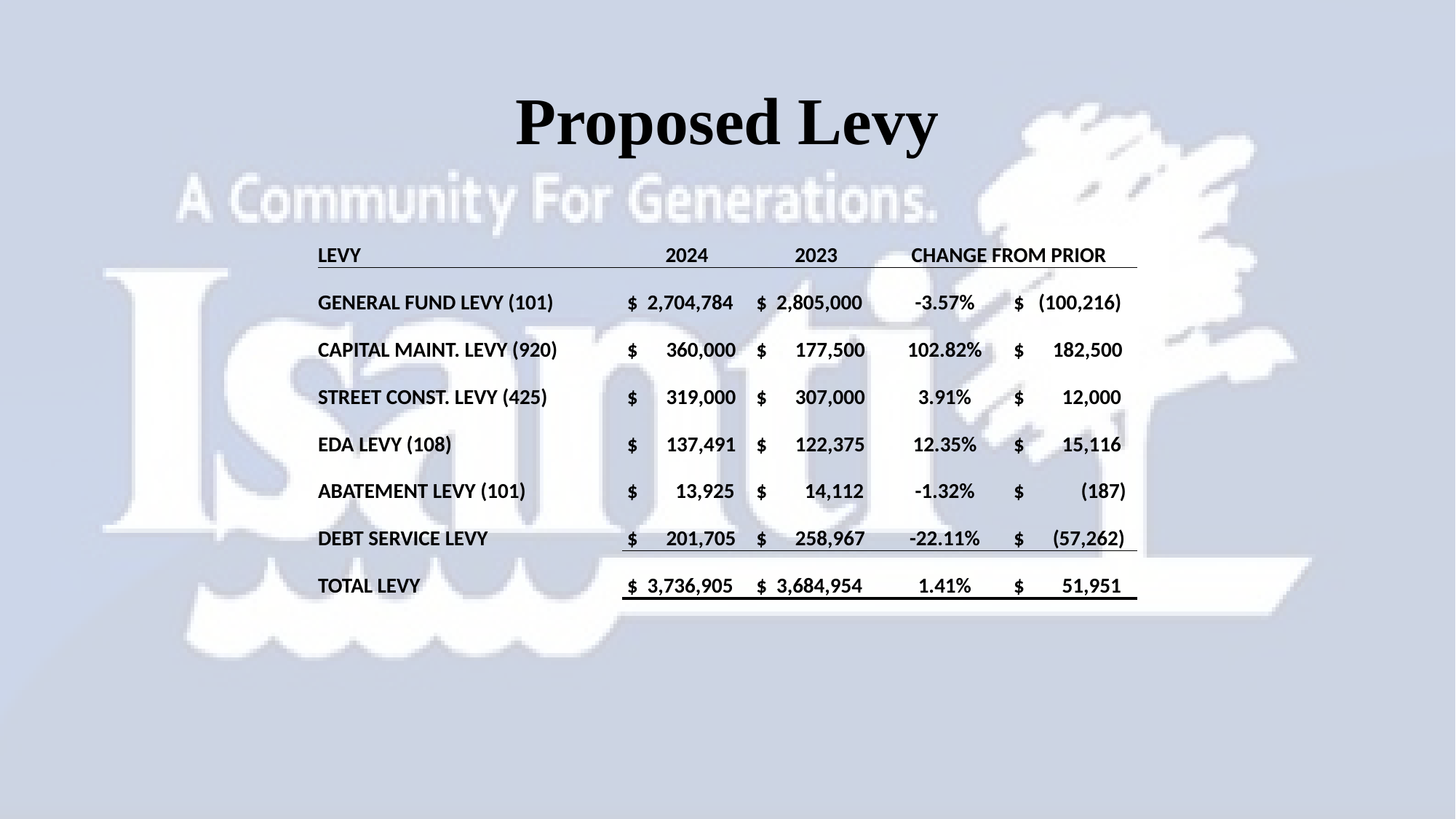

# Proposed Levy
| LEVY | 2024 | 2023 | CHANGE FROM PRIOR |  |
| --- | --- | --- | --- | --- |
| GENERAL FUND LEVY (101) | $ 2,704,784 | $ 2,805,000 | -3.57% | $ (100,216) |
| CAPITAL MAINT. LEVY (920) | $ 360,000 | $ 177,500 | 102.82% | $ 182,500 |
| STREET CONST. LEVY (425) | $ 319,000 | $ 307,000 | 3.91% | $ 12,000 |
| EDA LEVY (108) | $ 137,491 | $ 122,375 | 12.35% | $ 15,116 |
| ABATEMENT LEVY (101) | $ 13,925 | $ 14,112 | -1.32% | $ (187) |
| DEBT SERVICE LEVY | $ 201,705 | $ 258,967 | -22.11% | $ (57,262) |
| TOTAL LEVY | $ 3,736,905 | $ 3,684,954 | 1.41% | $ 51,951 |